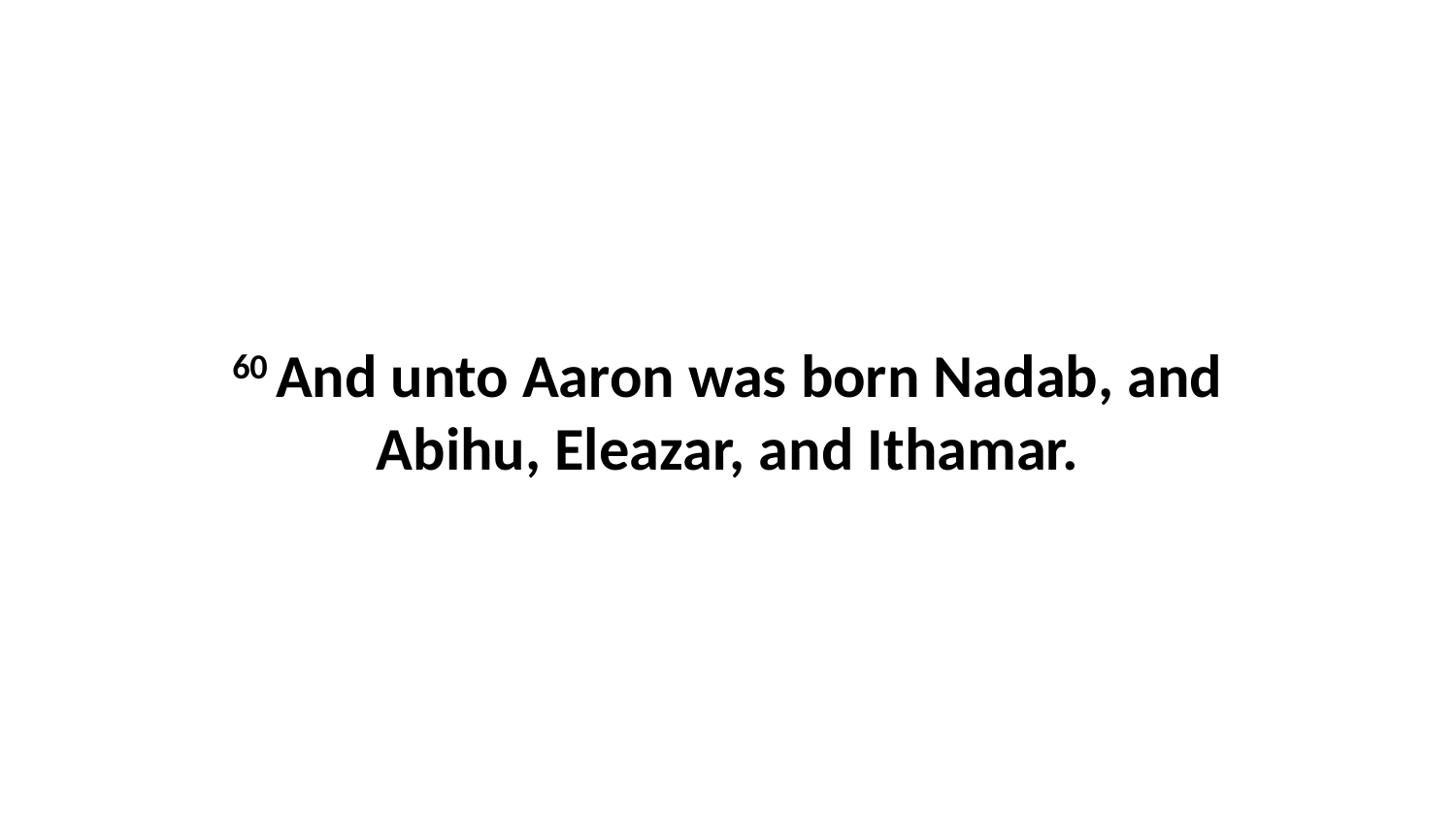

60 And unto Aaron was born Nadab, and Abihu, Eleazar, and Ithamar.